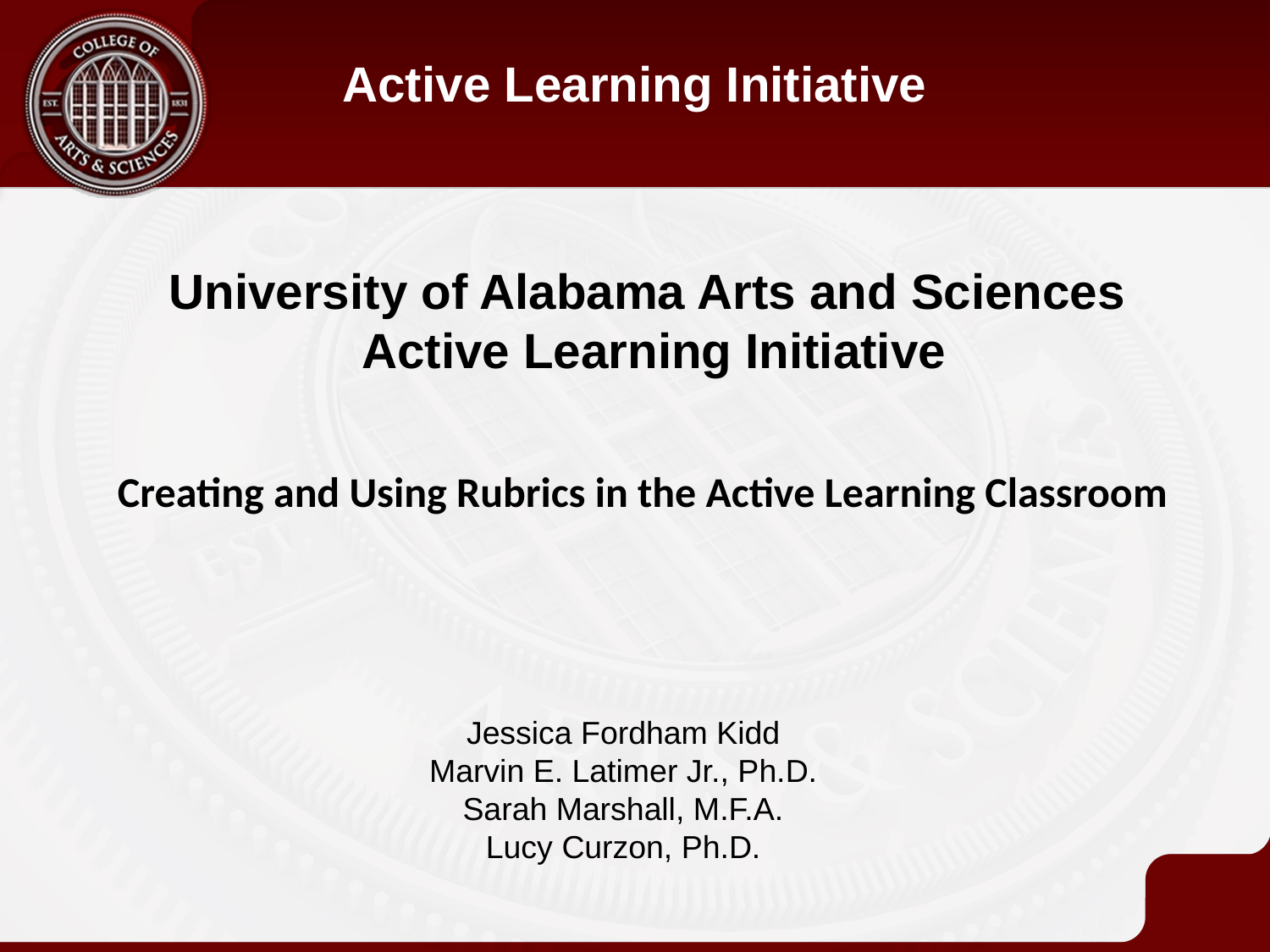

Active Learning Initiative
University of Alabama Arts and Sciences
Active Learning Initiative
Creating and Using Rubrics in the Active Learning Classroom

Jessica Fordham Kidd
Marvin E. Latimer Jr., Ph.D.
Sarah Marshall, M.F.A.
Lucy Curzon, Ph.D.